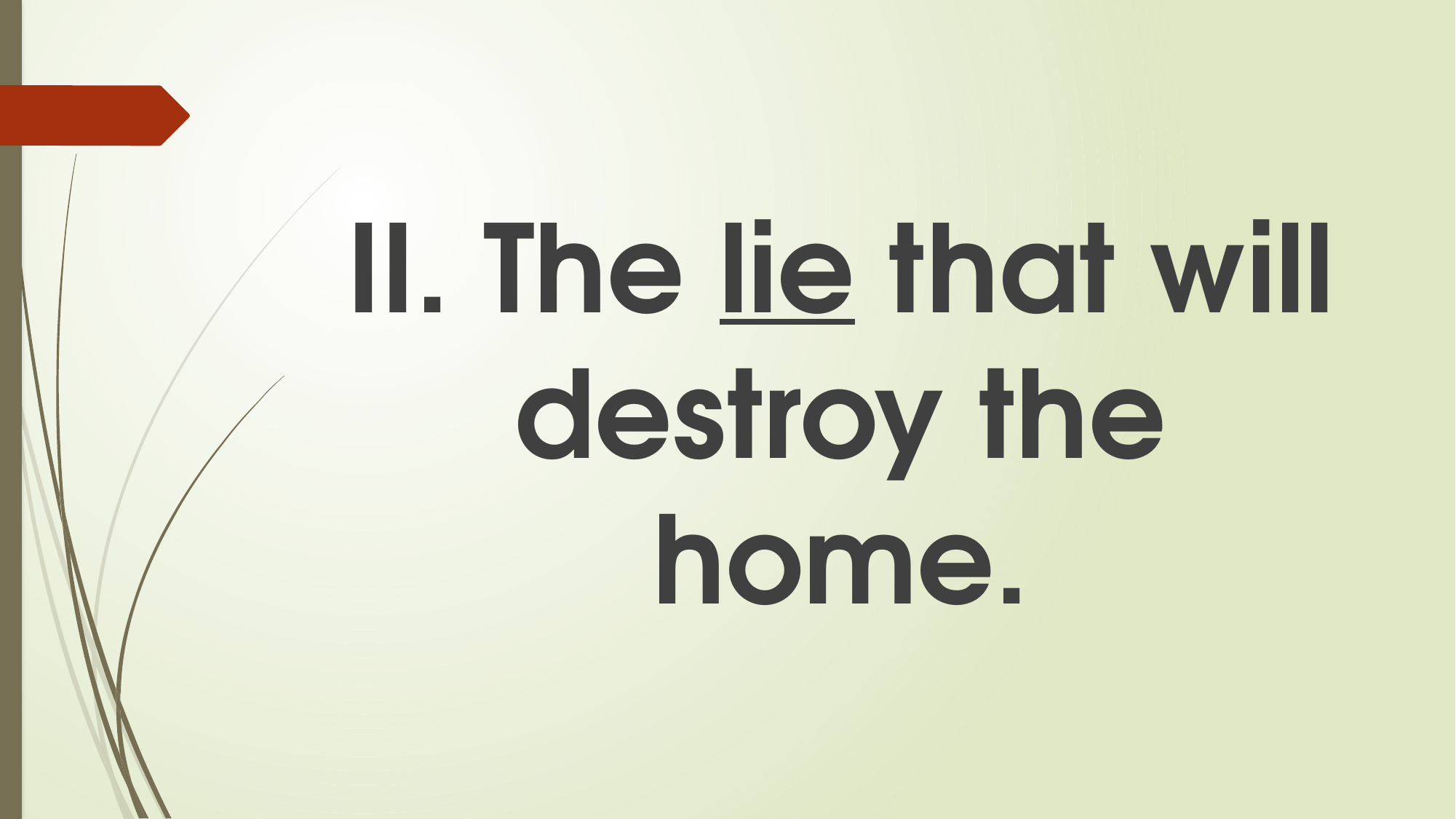

#
II. The lie that will destroy the home.